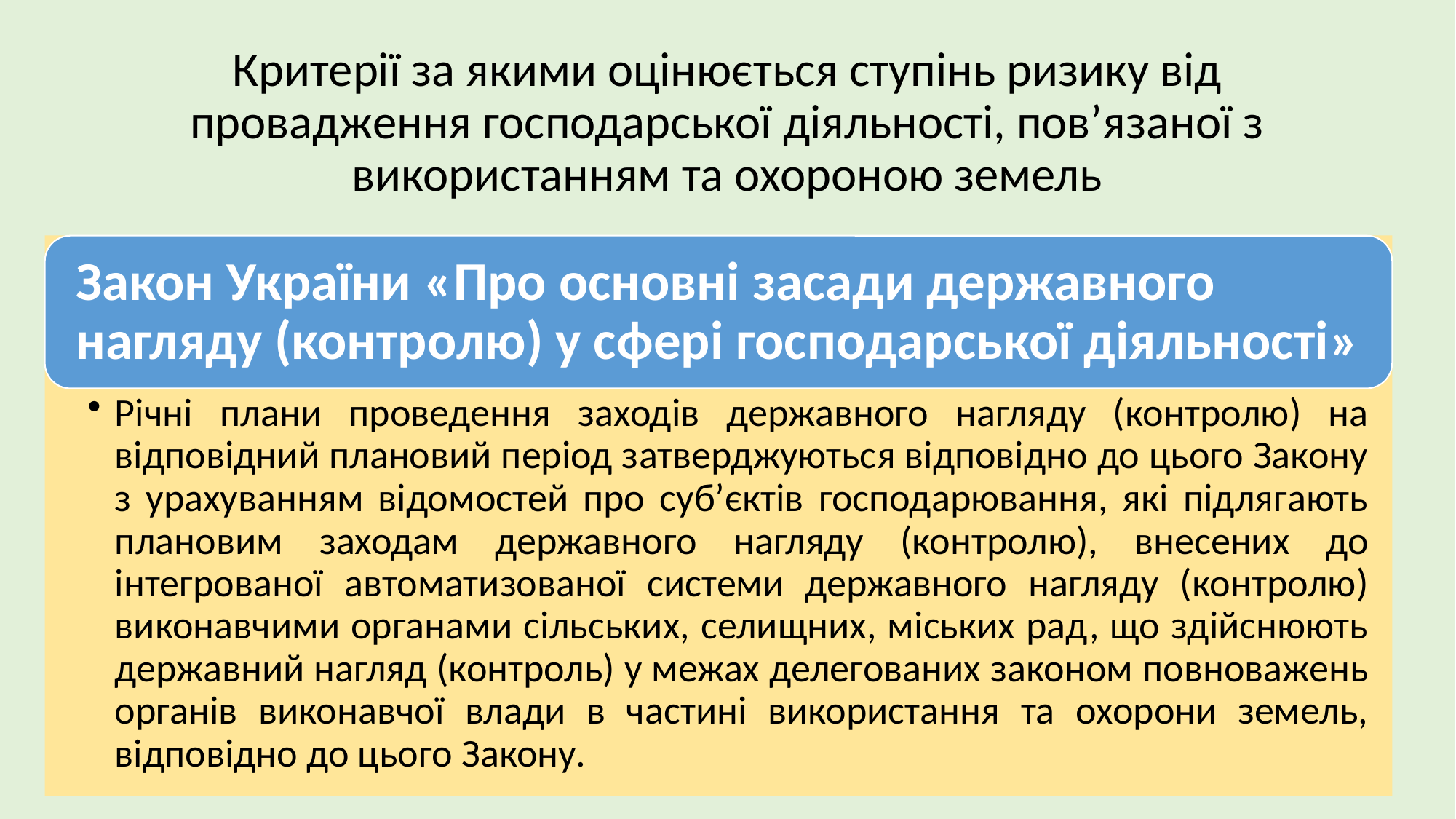

# Критерії за якими оцінюється ступінь ризику від провадження господарської діяльності, пов’язаної з використанням та охороною земель
Закон України «Про основні засади державного нагляду (контролю) у сфері господарської діяльності»
Річні плани проведення заходів державного нагляду (контролю) на відповідний плановий період затверджуються відповідно до цього Закону з урахуванням відомостей про суб’єктів господарювання, які підлягають плановим заходам державного нагляду (контролю), внесених до інтегрованої автоматизованої системи державного нагляду (контролю) виконавчими органами сільських, селищних, міських рад, що здійснюють державний нагляд (контроль) у межах делегованих законом повноважень органів виконавчої влади в частині використання та охорони земель, відповідно до цього Закону.